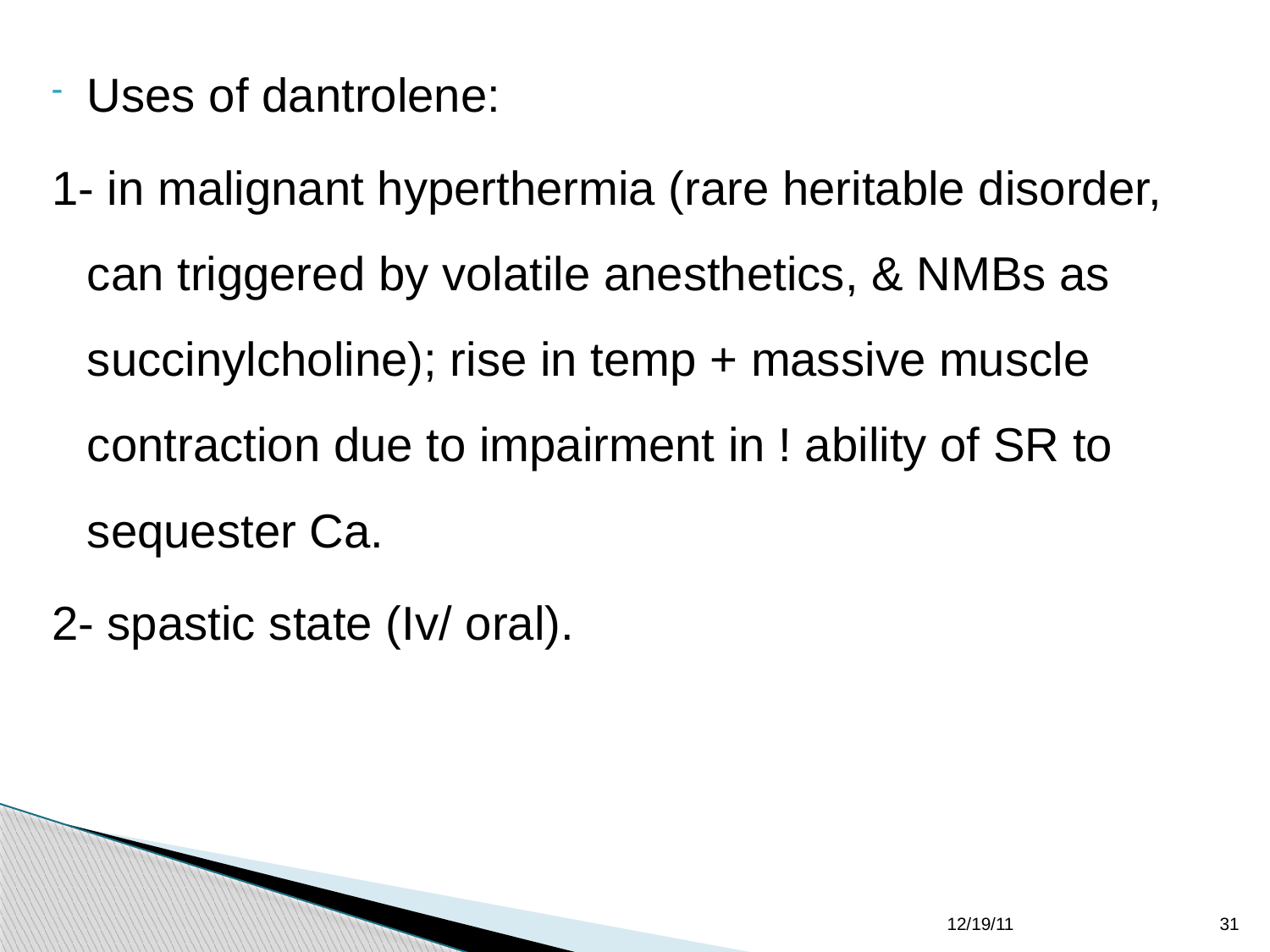

Uses of dantrolene:
1- in malignant hyperthermia (rare heritable disorder, can triggered by volatile anesthetics, & NMBs as succinylcholine); rise in temp + massive muscle contraction due to impairment in ! ability of SR to sequester Ca.
2- spastic state (Iv/ oral).

12/19/11
31